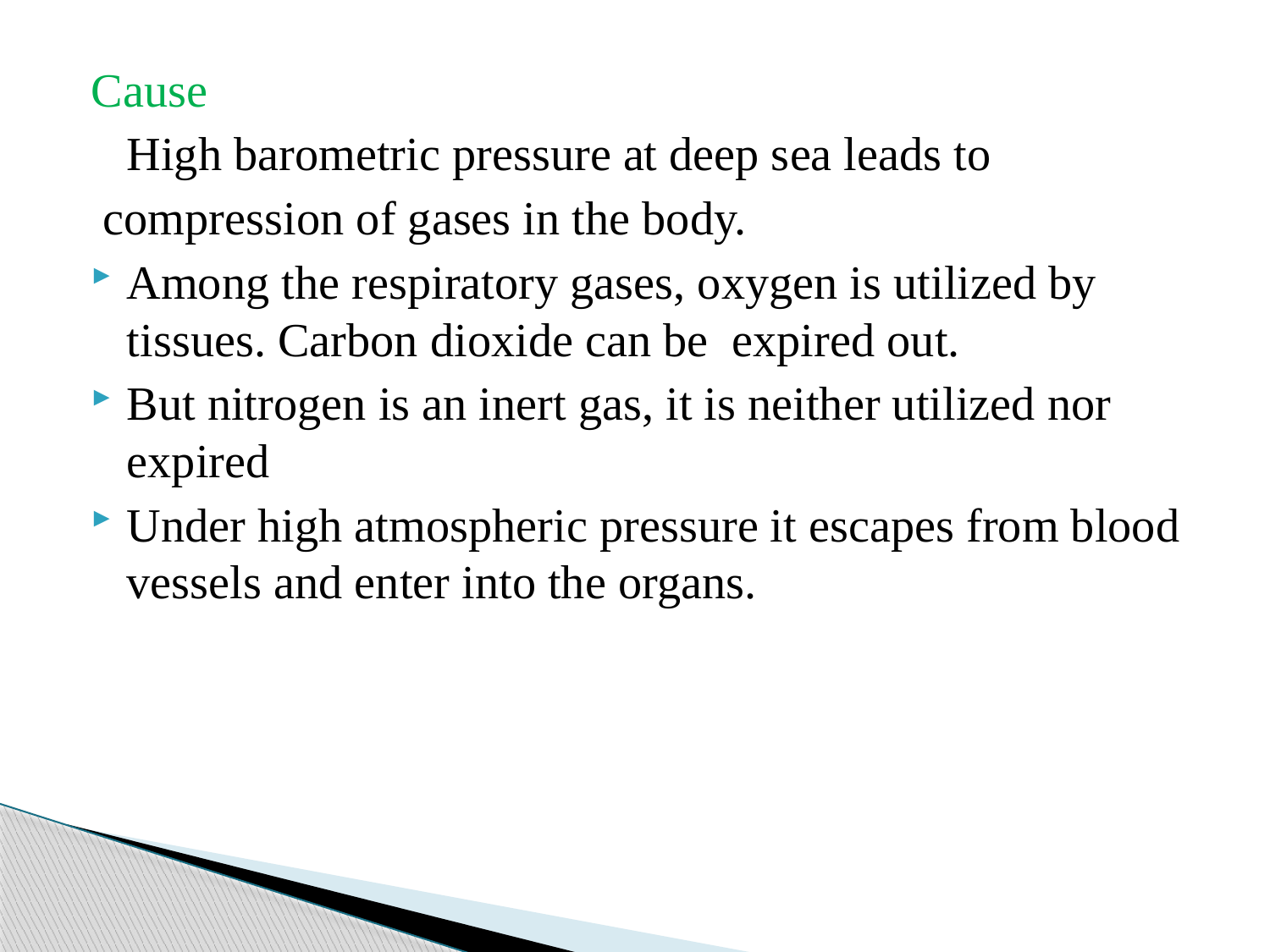

Cause
	High barometric pressure at deep sea leads to
 compression of gases in the body.
Among the respiratory gases, oxygen is utilized by tissues. Carbon dioxide can be  expired out.
But nitrogen is an inert gas, it is neither utilized nor expired
Under high atmospheric pressure it escapes from blood vessels and enter into the organs.